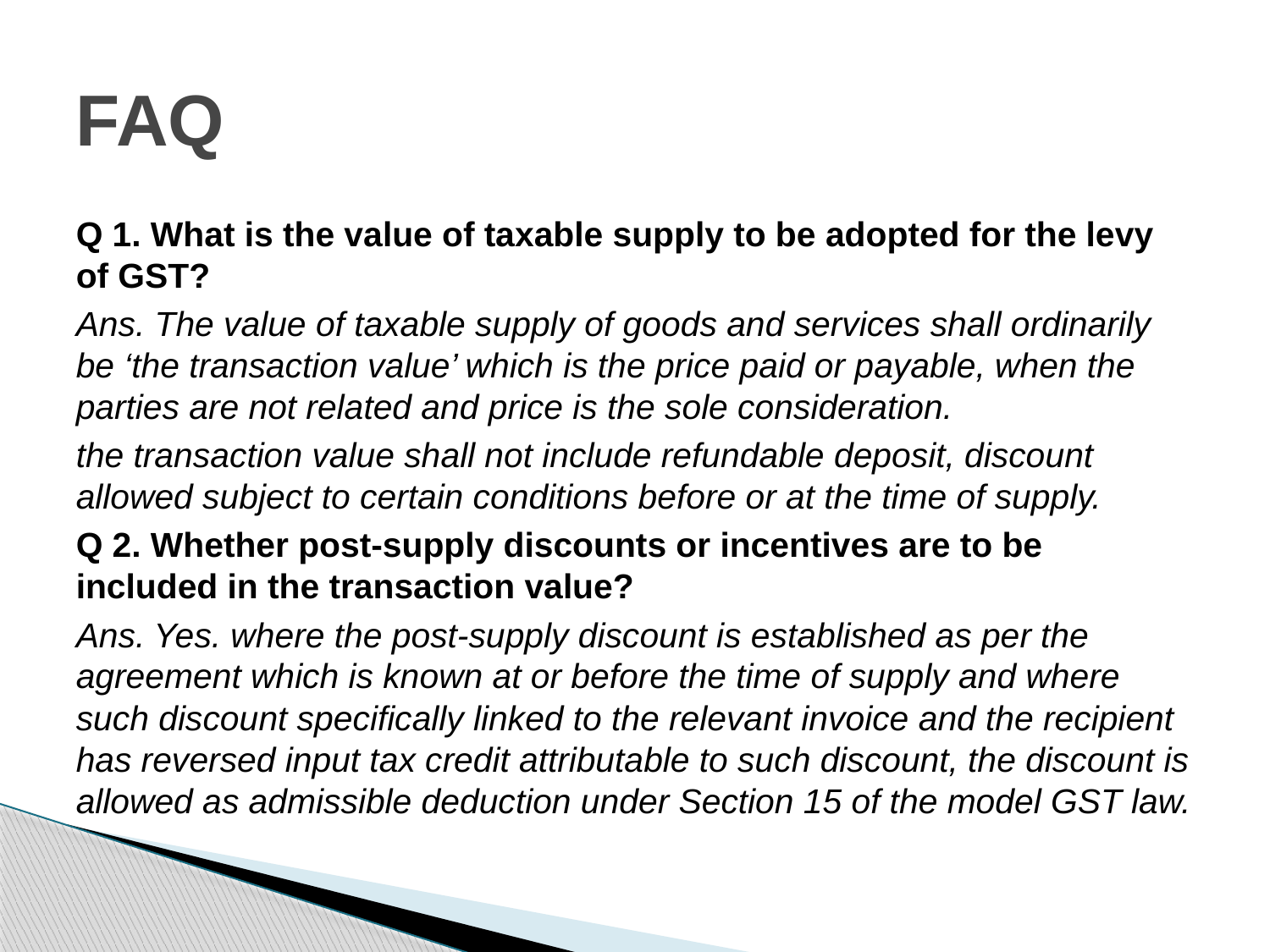

# FAQ
Q 1. What is the value of taxable supply to be adopted for the levy of GST?
Ans. The value of taxable supply of goods and services shall ordinarily be ‘the transaction value’ which is the price paid or payable, when the parties are not related and price is the sole consideration.
the transaction value shall not include refundable deposit, discount allowed subject to certain conditions before or at the time of supply.
Q 2. Whether post-supply discounts or incentives are to be included in the transaction value?
Ans. Yes. where the post-supply discount is established as per the agreement which is known at or before the time of supply and where such discount specifically linked to the relevant invoice and the recipient has reversed input tax credit attributable to such discount, the discount is allowed as admissible deduction under Section 15 of the model GST law.